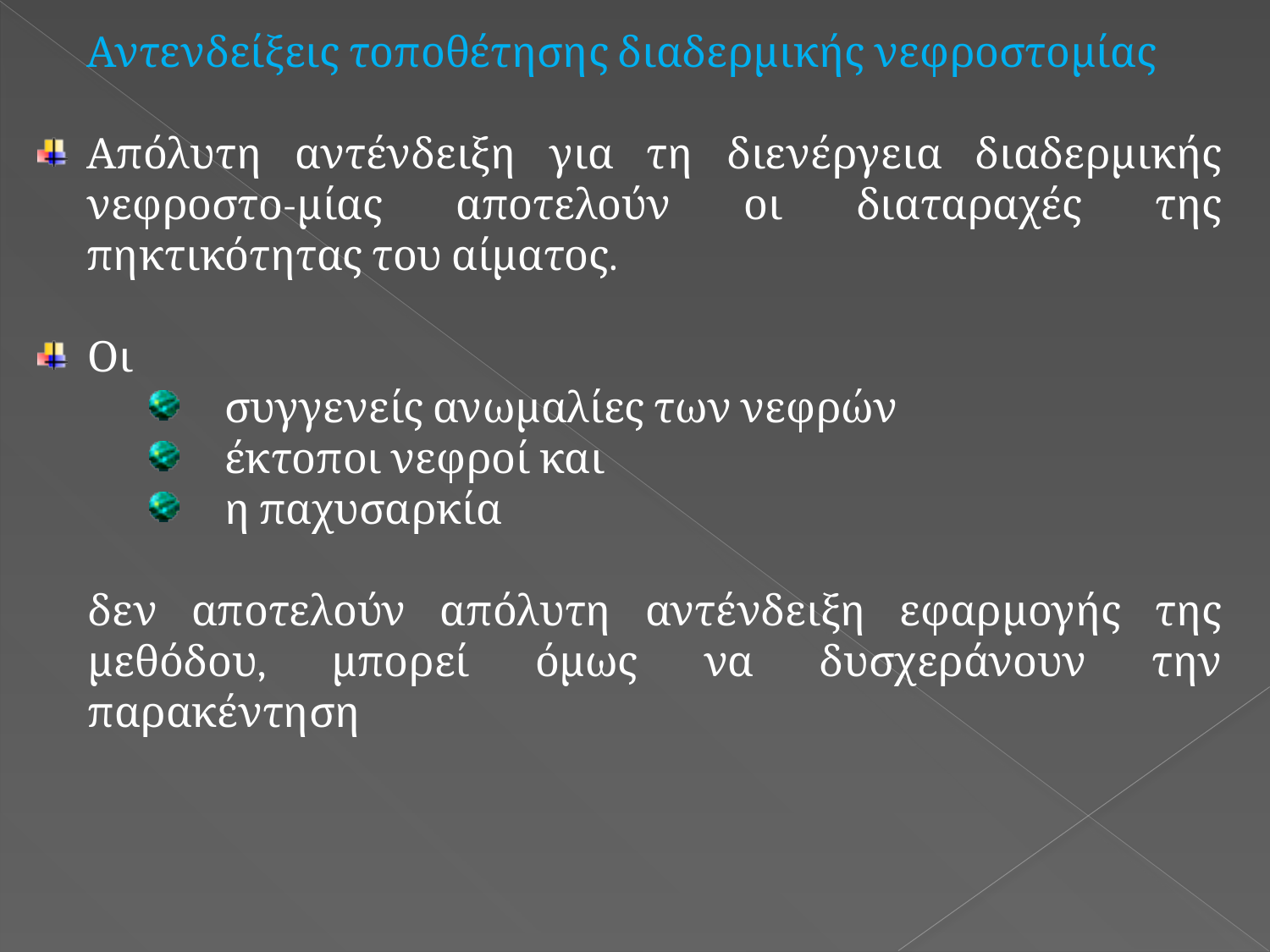

Αντενδείξεις τοποθέτησης διαδερμικής νεφροστομίας

Απόλυτη αντένδειξη για τη διενέργεια διαδερμικής νεφροστο-μίας αποτελούν οι διαταραχές της πηκτικότητας του αίματος.

Οι
συγγενείς ανωμαλίες των νεφρών
έκτοποι νεφροί και
η παχυσαρκία

δεν αποτελούν απόλυτη αντένδειξη εφαρμογής της μεθόδου, μπορεί όμως να δυσχεράνουν την παρακέντηση